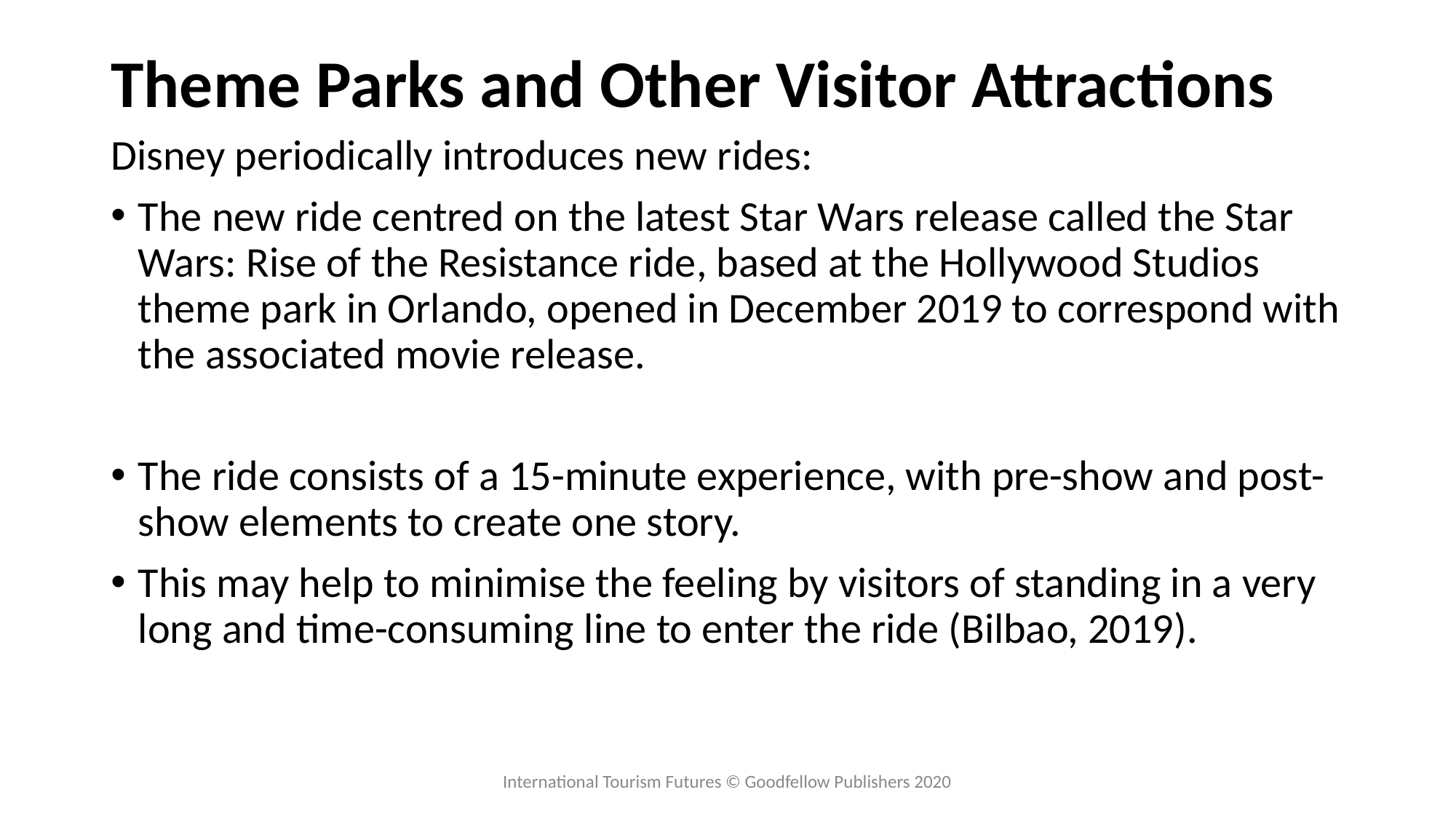

# Theme Parks and Other Visitor Attractions
Disney periodically introduces new rides:
The new ride centred on the latest Star Wars release called the Star Wars: Rise of the Resistance ride, based at the Hollywood Studios theme park in Orlando, opened in December 2019 to correspond with the associated movie release.

The ride consists of a 15-minute experience, with pre-show and post-show elements to create one story.
This may help to minimise the feeling by visitors of standing in a very long and time-consuming line to enter the ride (Bilbao, 2019).
International Tourism Futures © Goodfellow Publishers 2020